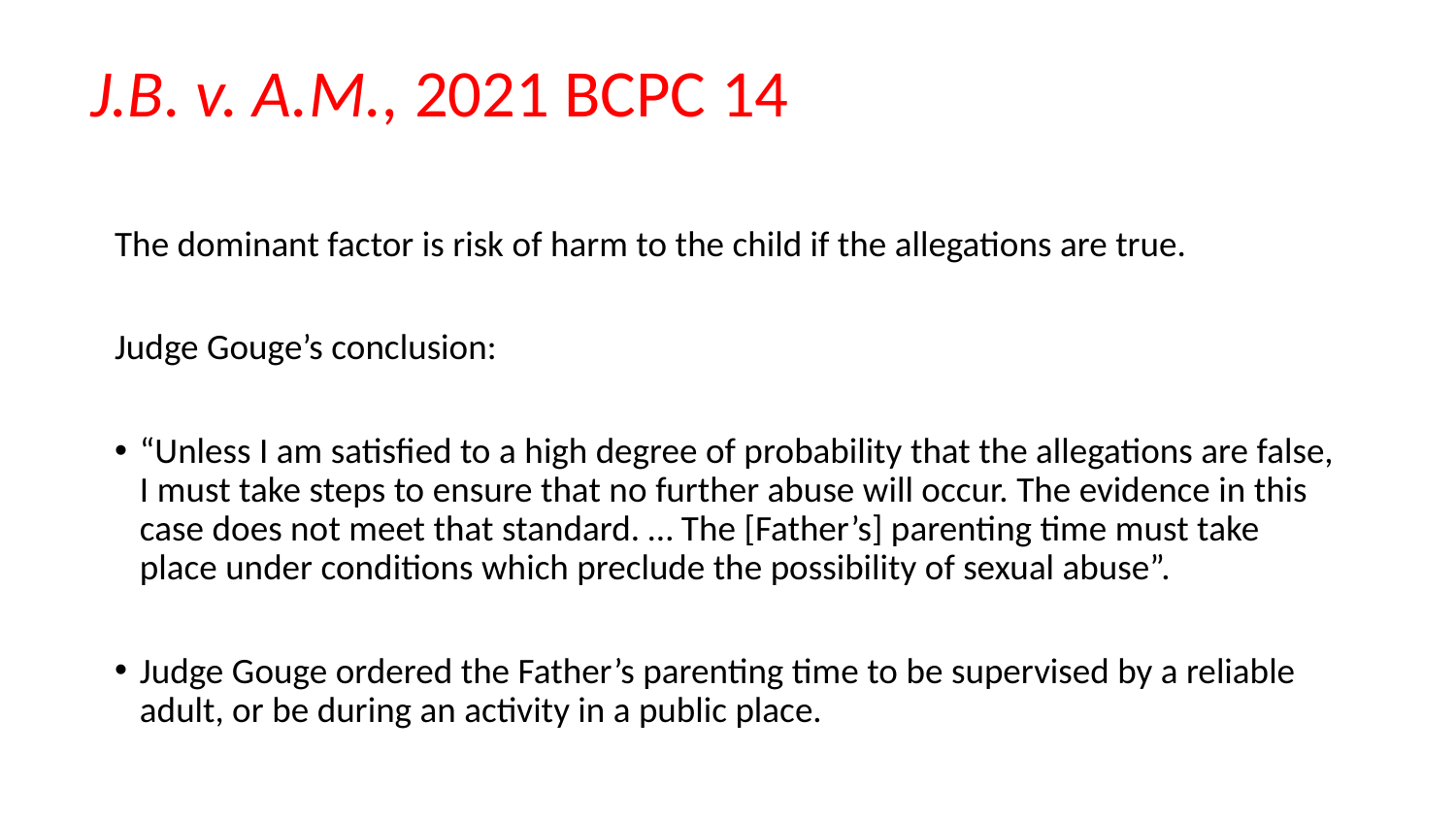

# J.B. v. A.M., 2021 BCPC 14
The dominant factor is risk of harm to the child if the allegations are true.

Judge Gouge’s conclusion:

“Unless I am satisfied to a high degree of probability that the allegations are false, I must take steps to ensure that no further abuse will occur. The evidence in this case does not meet that standard. … The [Father’s] parenting time must take place under conditions which preclude the possibility of sexual abuse”.

Judge Gouge ordered the Father’s parenting time to be supervised by a reliable adult, or be during an activity in a public place.